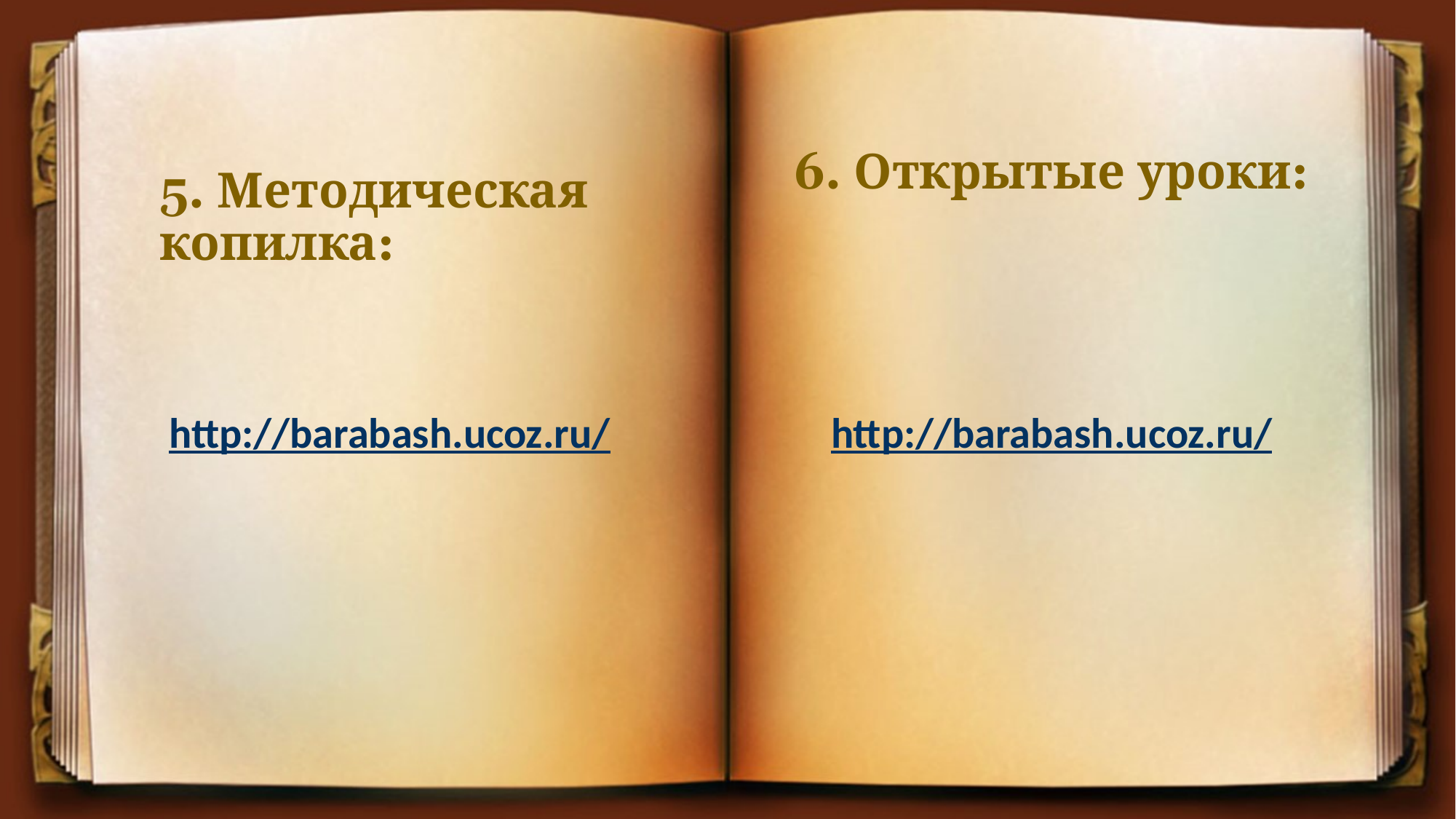

6. Открытые уроки:
# 5. Методическая копилка:

http://barabash.ucoz.ru/

http://barabash.ucoz.ru/